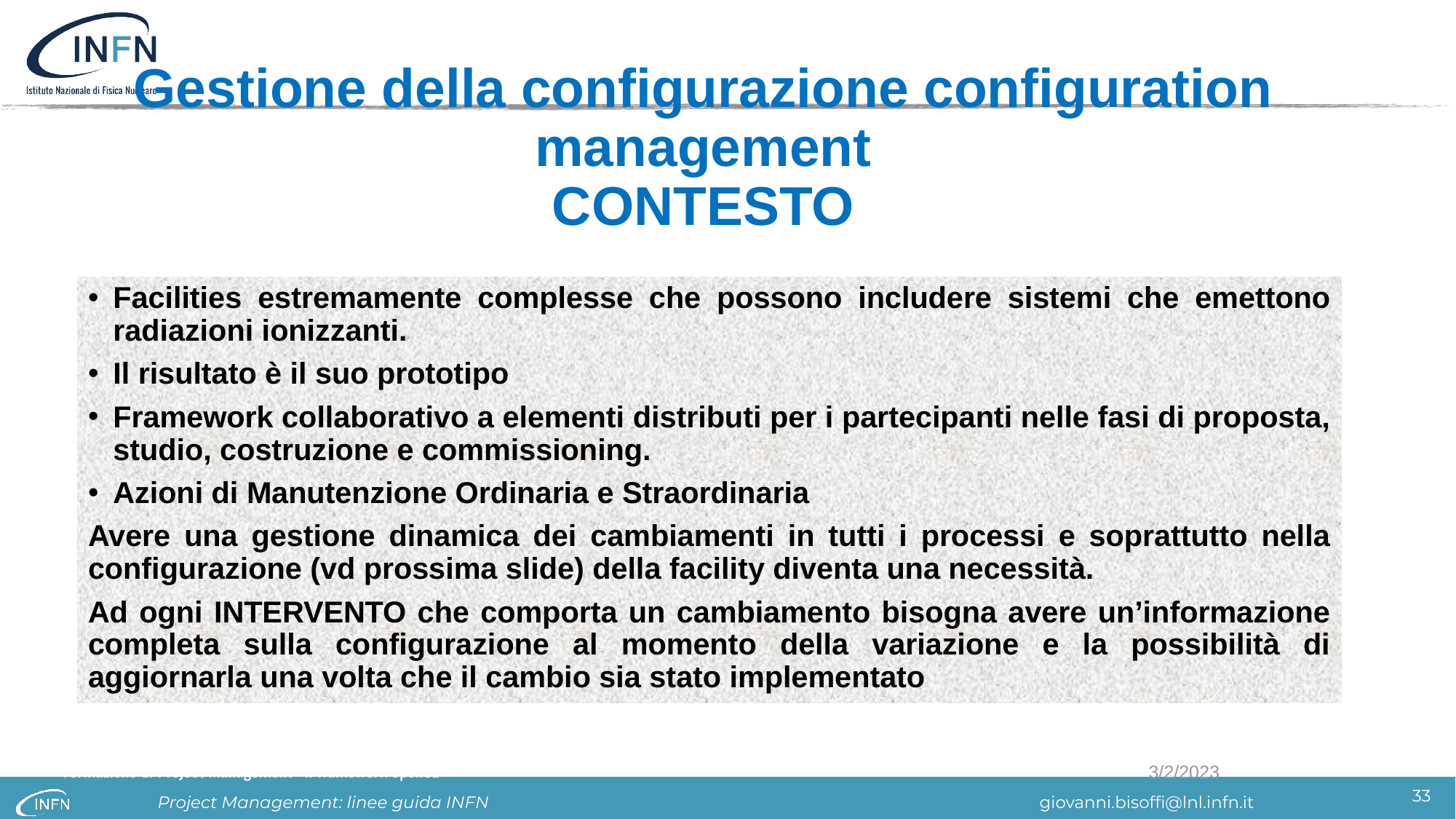

# Gestione della configurazione configuration management CONTESTO
Facilities estremamente complesse che possono includere sistemi che emettono radiazioni ionizzanti.
Il risultato è il suo prototipo
Framework collaborativo a elementi distributi per i partecipanti nelle fasi di proposta, studio, costruzione e commissioning.
Azioni di Manutenzione Ordinaria e Straordinaria
Avere una gestione dinamica dei cambiamenti in tutti i processi e soprattutto nella configurazione (vd prossima slide) della facility diventa una necessità.
Ad ogni INTERVENTO che comporta un cambiamento bisogna avere un’informazione completa sulla configurazione al momento della variazione e la possibilità di aggiornarla una volta che il cambio sia stato implementato
Formazione di Project Management : il framework openSE
3/2/2023
33